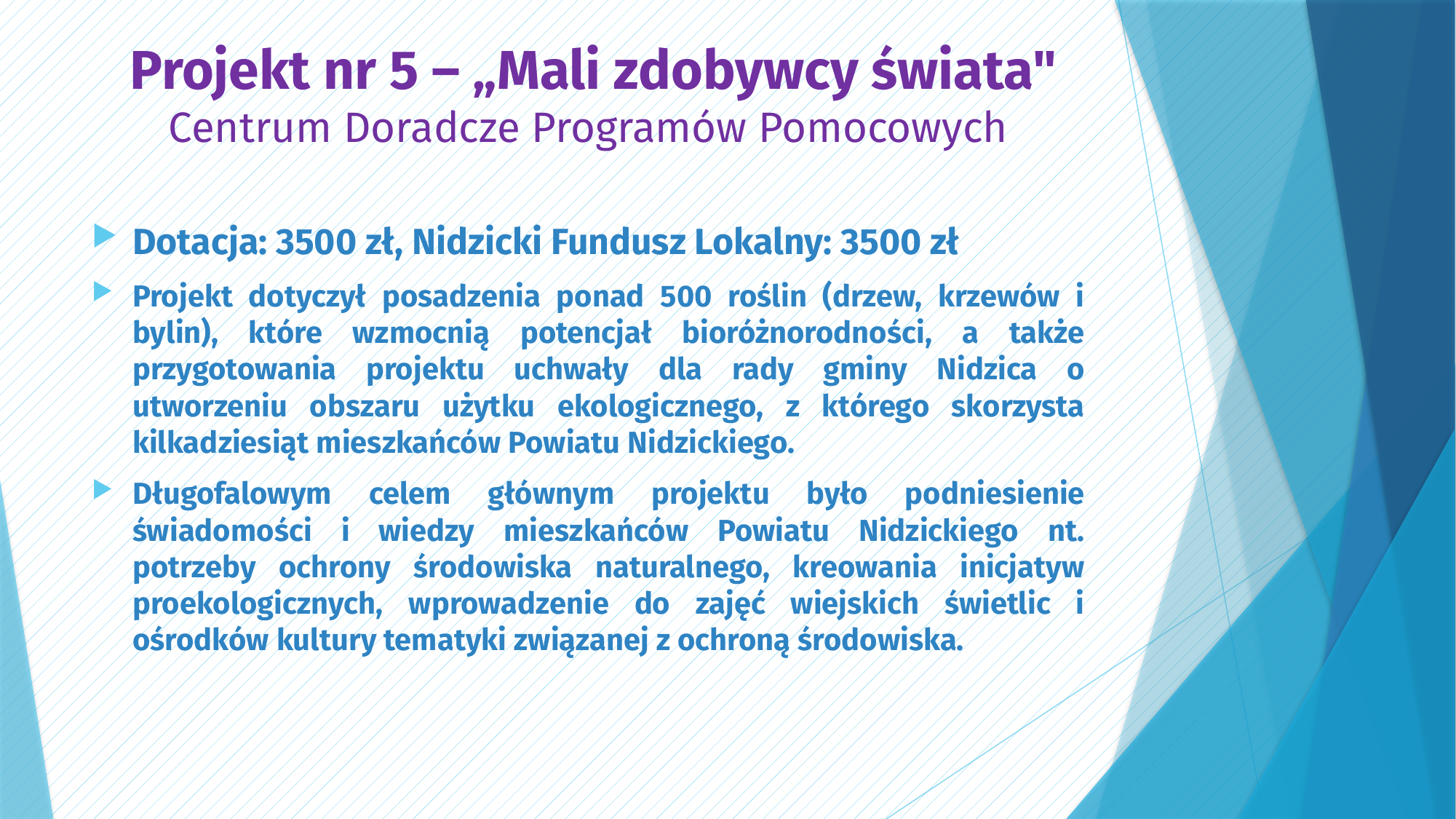

# Projekt nr 5 – „Mali zdobywcy świata" Centrum Doradcze Programów Pomocowych
Dotacja: 3500 zł, Nidzicki Fundusz Lokalny: 3500 zł
Projekt dotyczył posadzenia ponad 500 roślin (drzew, krzewów i bylin), które wzmocnią potencjał bioróżnorodności, a także przygotowania projektu uchwały dla rady gminy Nidzica o utworzeniu obszaru użytku ekologicznego, z którego skorzysta kilkadziesiąt mieszkańców Powiatu Nidzickiego.
Długofalowym celem głównym projektu było podniesienie świadomości i wiedzy mieszkańców Powiatu Nidzickiego nt. potrzeby ochrony środowiska naturalnego, kreowania inicjatyw proekologicznych, wprowadzenie do zajęć wiejskich świetlic i ośrodków kultury tematyki związanej z ochroną środowiska.